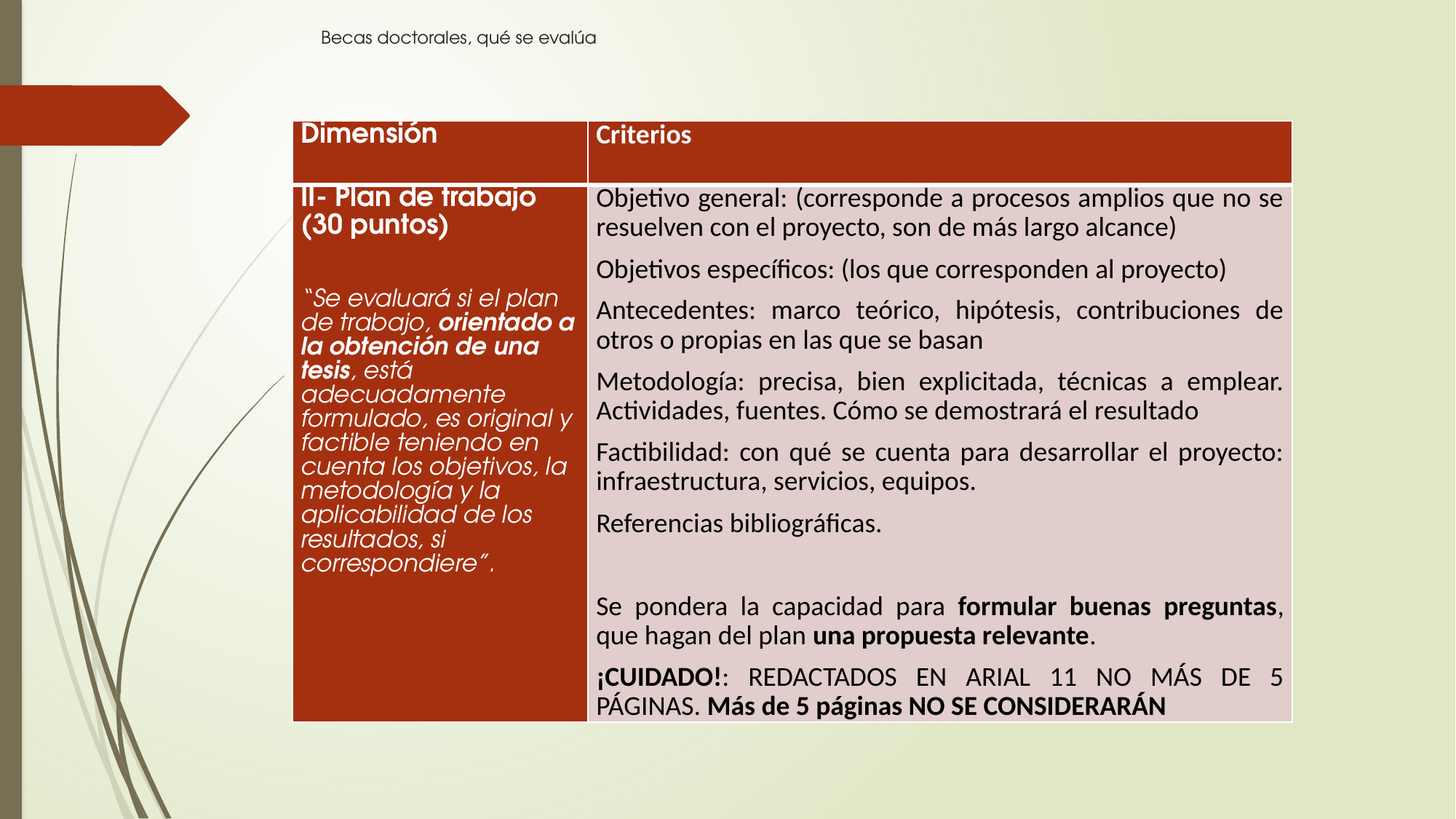

# Becas doctorales, qué se evalúa
| Dimensión | Criterios |
| --- | --- |
| II- Plan de trabajo (30 puntos) “Se evaluará si el plan de trabajo, orientado a la obtención de una tesis, está adecuadamente formulado, es original y factible teniendo en cuenta los objetivos, la metodología y la aplicabilidad de los resultados, si correspondiere”. | Objetivo general: (corresponde a procesos amplios que no se resuelven con el proyecto, son de más largo alcance) Objetivos específicos: (los que corresponden al proyecto) Antecedentes: marco teórico, hipótesis, contribuciones de otros o propias en las que se basan Metodología: precisa, bien explicitada, técnicas a emplear. Actividades, fuentes. Cómo se demostrará el resultado Factibilidad: con qué se cuenta para desarrollar el proyecto: infraestructura, servicios, equipos. Referencias bibliográficas. Se pondera la capacidad para formular buenas preguntas, que hagan del plan una propuesta relevante. ¡CUIDADO!: REDACTADOS EN ARIAL 11 NO MÁS DE 5 PÁGINAS. Más de 5 páginas NO SE CONSIDERARÁN |